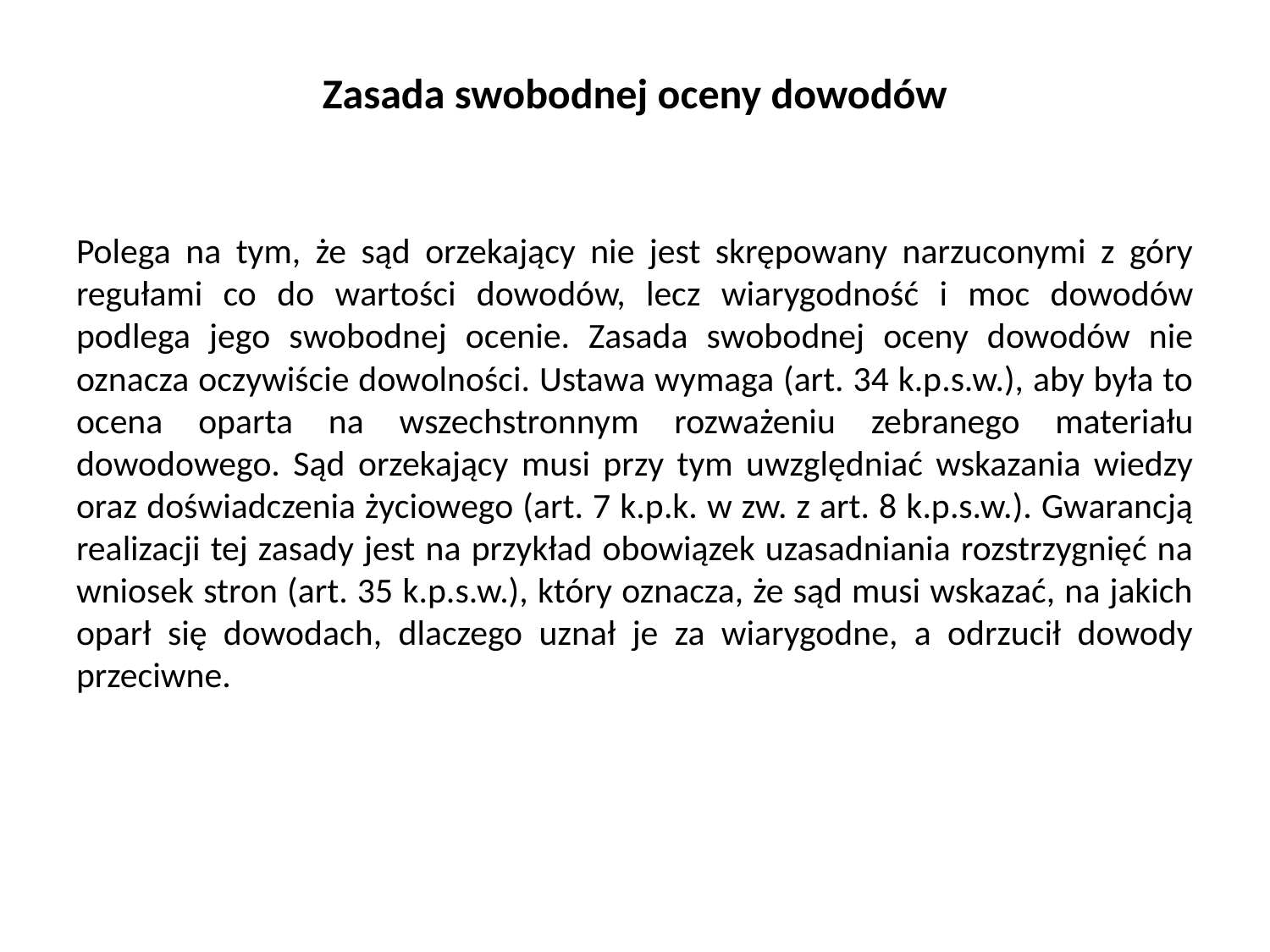

# Zasada swobodnej oceny dowodów
Polega na tym, że sąd orzekający nie jest skrępowany narzuconymi z góry regułami co do wartości dowodów, lecz wiarygodność i moc dowodów podlega jego swobodnej ocenie. Zasada swobodnej oceny dowodów nie oznacza oczywiście dowolności. Ustawa wymaga (art. 34 k.p.s.w.), aby była to ocena oparta na wszechstronnym rozważeniu zebranego materiału dowodowego. Sąd orzekający musi przy tym uwzględniać wskazania wiedzy oraz doświadczenia życiowego (art. 7 k.p.k. w zw. z art. 8 k.p.s.w.). Gwarancją realizacji tej zasady jest na przykład obowiązek uzasadniania rozstrzygnięć na wniosek stron (art. 35 k.p.s.w.), który oznacza, że sąd musi wskazać, na jakich oparł się dowodach, dlaczego uznał je za wiarygodne, a odrzucił dowody przeciwne.